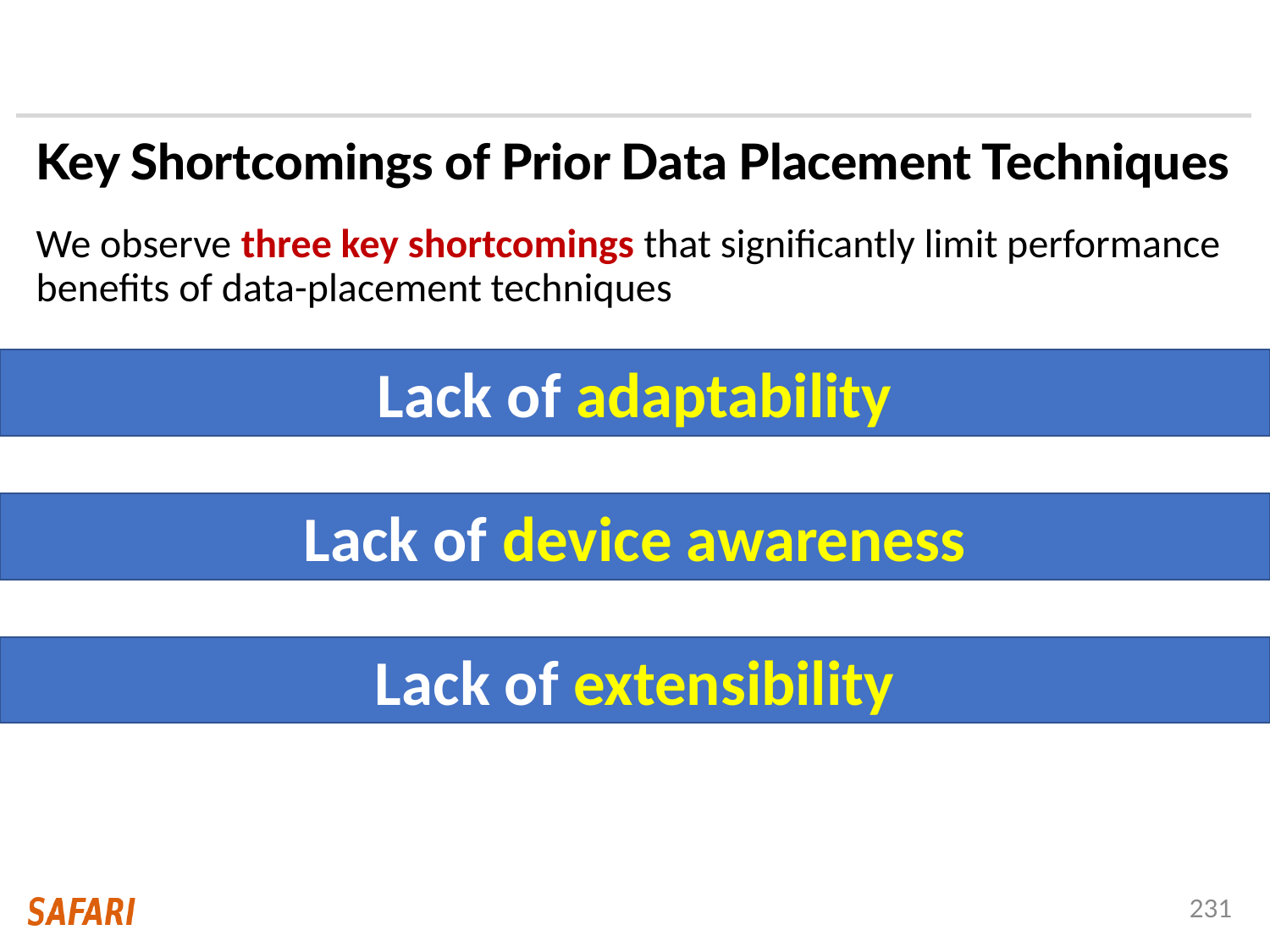

# Key Shortcomings of Prior Data Placement Techniques
We observe three key shortcomings that significantly limit performance benefits of data-placement techniques
Lack of adaptability
Lack of device awareness
Lack of extensibility